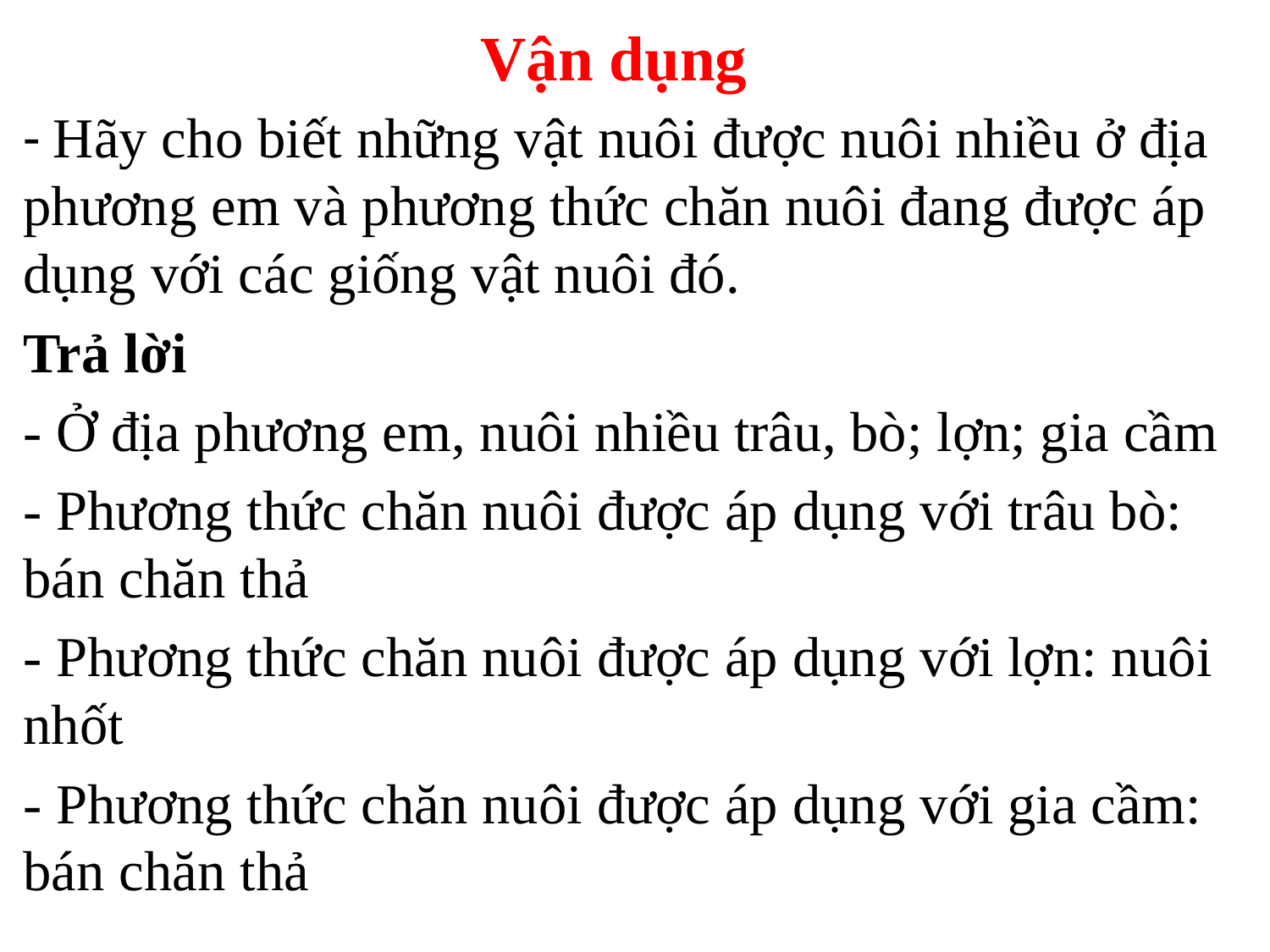

# Vận dụng
- Hãy cho biết những vật nuôi được nuôi nhiều ở địa phương em và phương thức chăn nuôi đang được áp dụng với các giống vật nuôi đó.
Trả lời
- Ở địa phương em, nuôi nhiều trâu, bò; lợn; gia cầm
- Phương thức chăn nuôi được áp dụng với trâu bò: bán chăn thả
- Phương thức chăn nuôi được áp dụng với lợn: nuôi nhốt
- Phương thức chăn nuôi được áp dụng với gia cầm: bán chăn thả